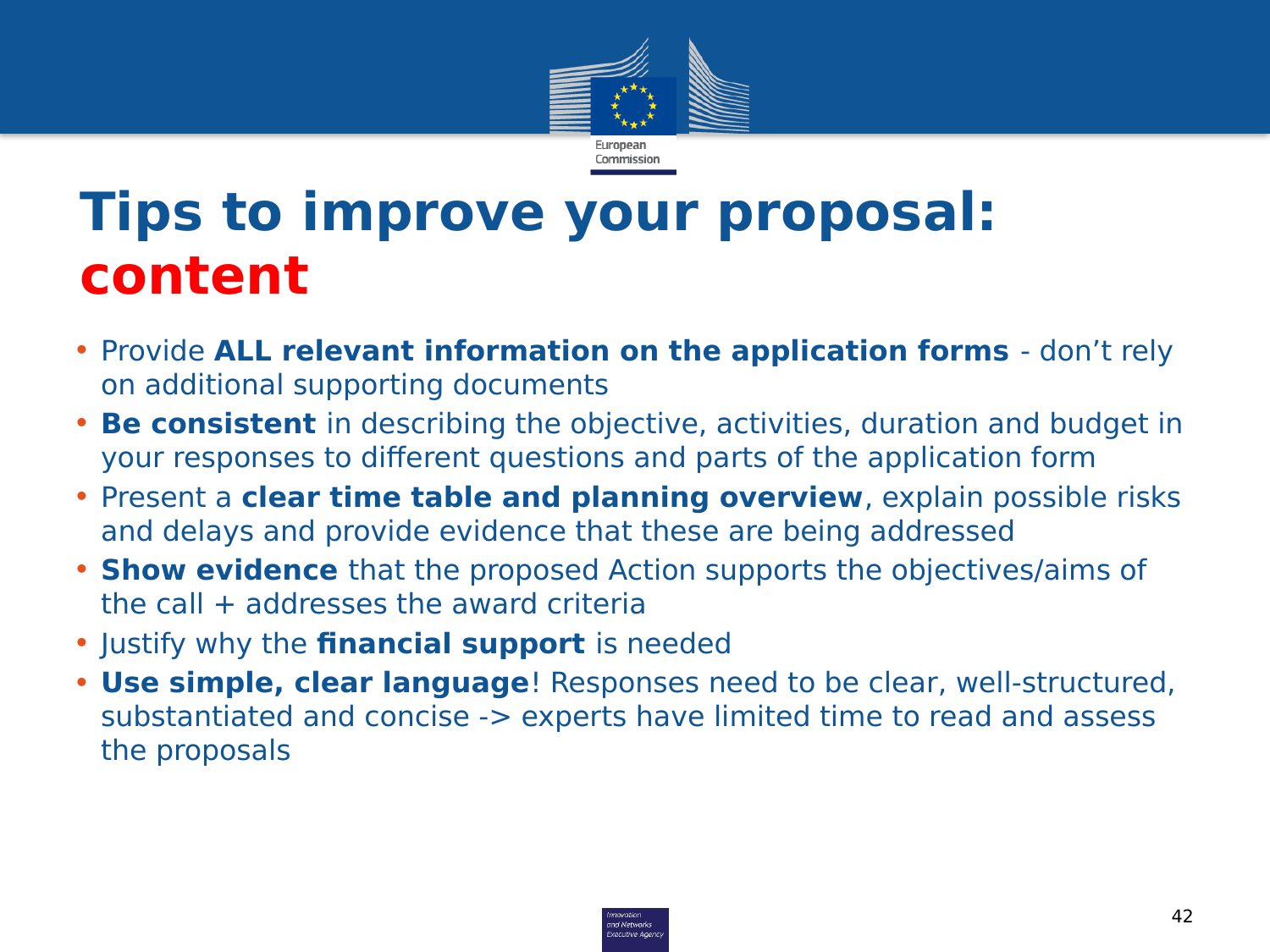

# Tips to improve your proposal: content
Provide ALL relevant information on the application forms - don’t rely on additional supporting documents
Be consistent in describing the objective, activities, duration and budget in your responses to different questions and parts of the application form
Present a clear time table and planning overview, explain possible risks and delays and provide evidence that these are being addressed
Show evidence that the proposed Action supports the objectives/aims of the call + addresses the award criteria
Justify why the financial support is needed
Use simple, clear language! Responses need to be clear, well-structured, substantiated and concise -> experts have limited time to read and assess the proposals

42